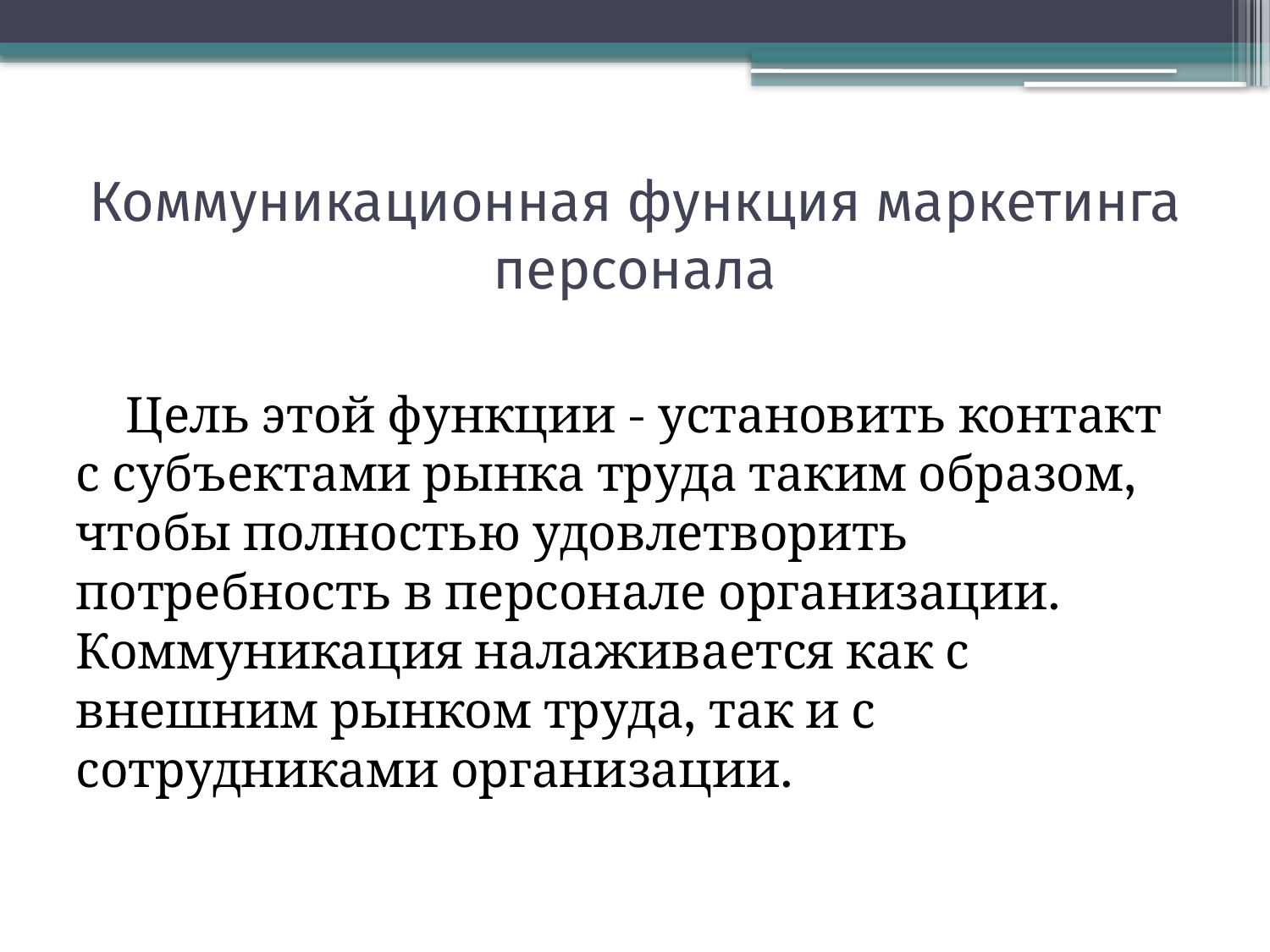

# Коммуникационная функция маркетинга персонала

Цель этой функции - установить контакт с субъектами рынка труда таким образом, чтобы полностью удовлетворить потребность в персонале организации. Коммуникация налаживается как с внешним рынком труда, так и с сотрудниками организации.